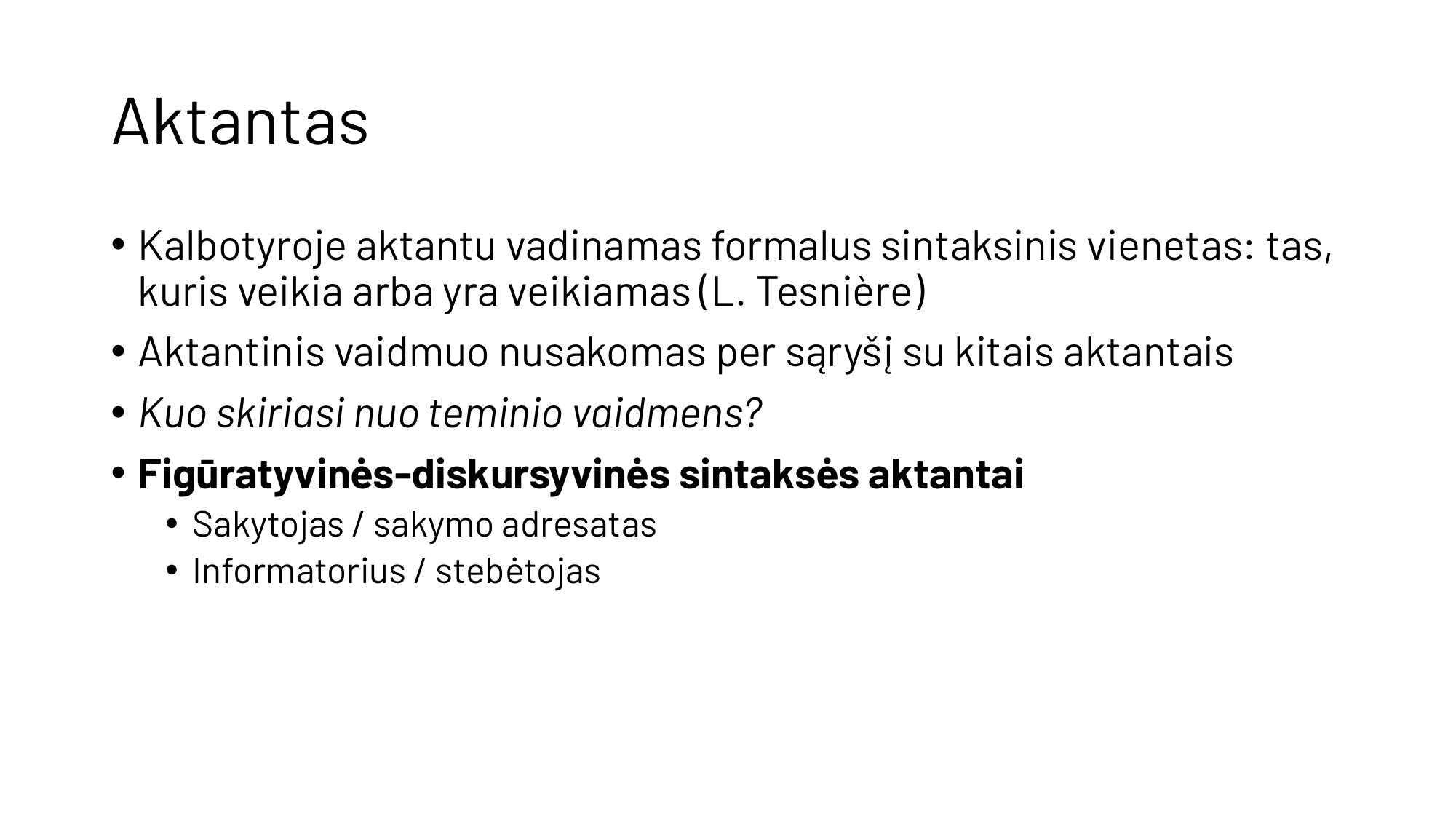

# Aktantas
Kalbotyroje aktantu vadinamas formalus sintaksinis vienetas: tas, kuris veikia arba yra veikiamas (L. Tesnière)
Aktantinis vaidmuo nusakomas per sąryšį su kitais aktantais
Kuo skiriasi nuo teminio vaidmens?
Figūratyvinės-diskursyvinės sintaksės aktantai
Sakytojas / sakymo adresatas
Informatorius / stebėtojas